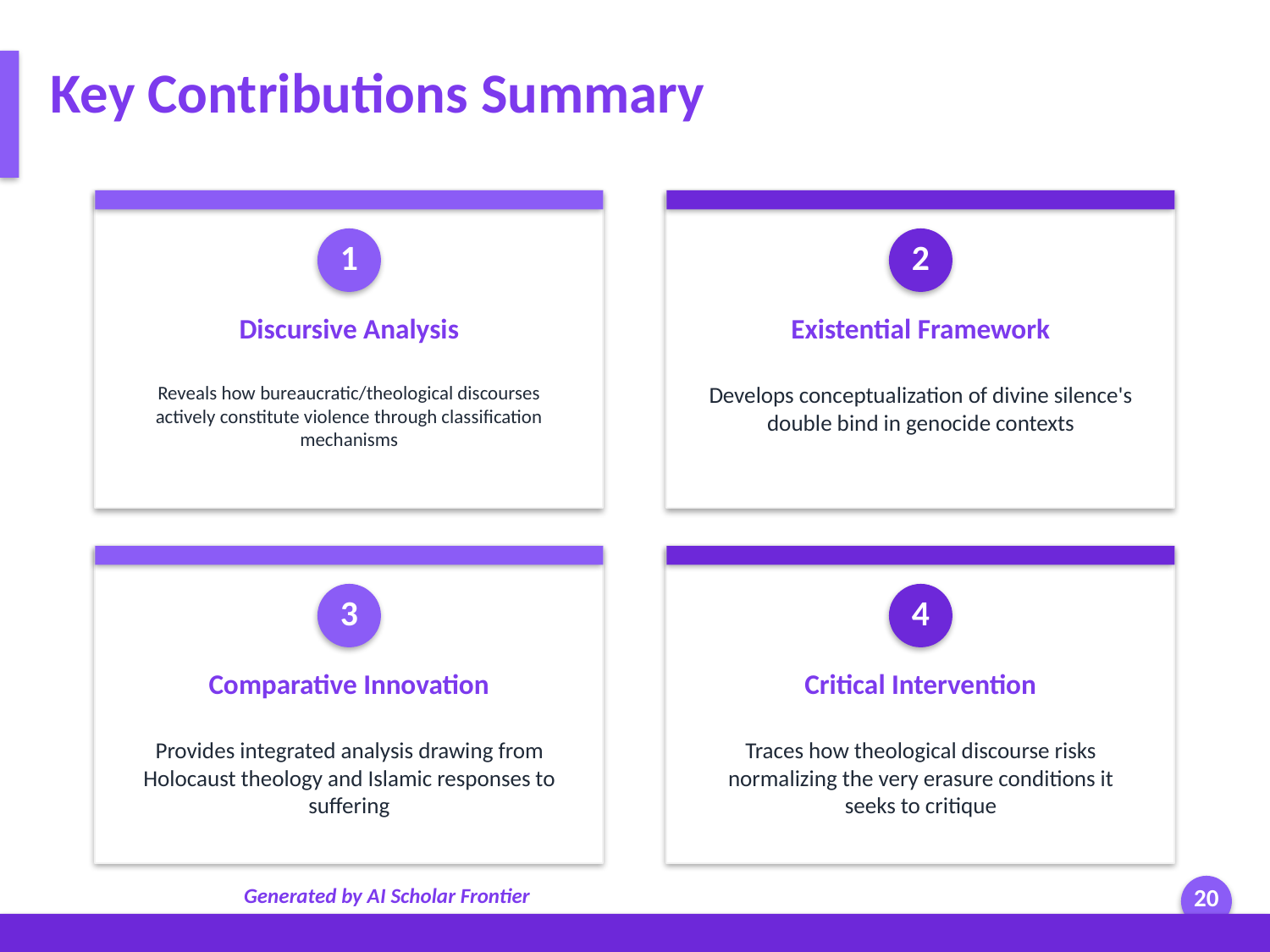

Key Contributions Summary

1

2
Discursive Analysis
Existential Framework
Reveals how bureaucratic/theological discourses actively constitute violence through classification mechanisms
Develops conceptualization of divine silence's double bind in genocide contexts

3

4
Comparative Innovation
Critical Intervention
Provides integrated analysis drawing from Holocaust theology and Islamic responses to suffering
Traces how theological discourse risks normalizing the very erasure conditions it seeks to critique
Generated by AI Scholar Frontier

20